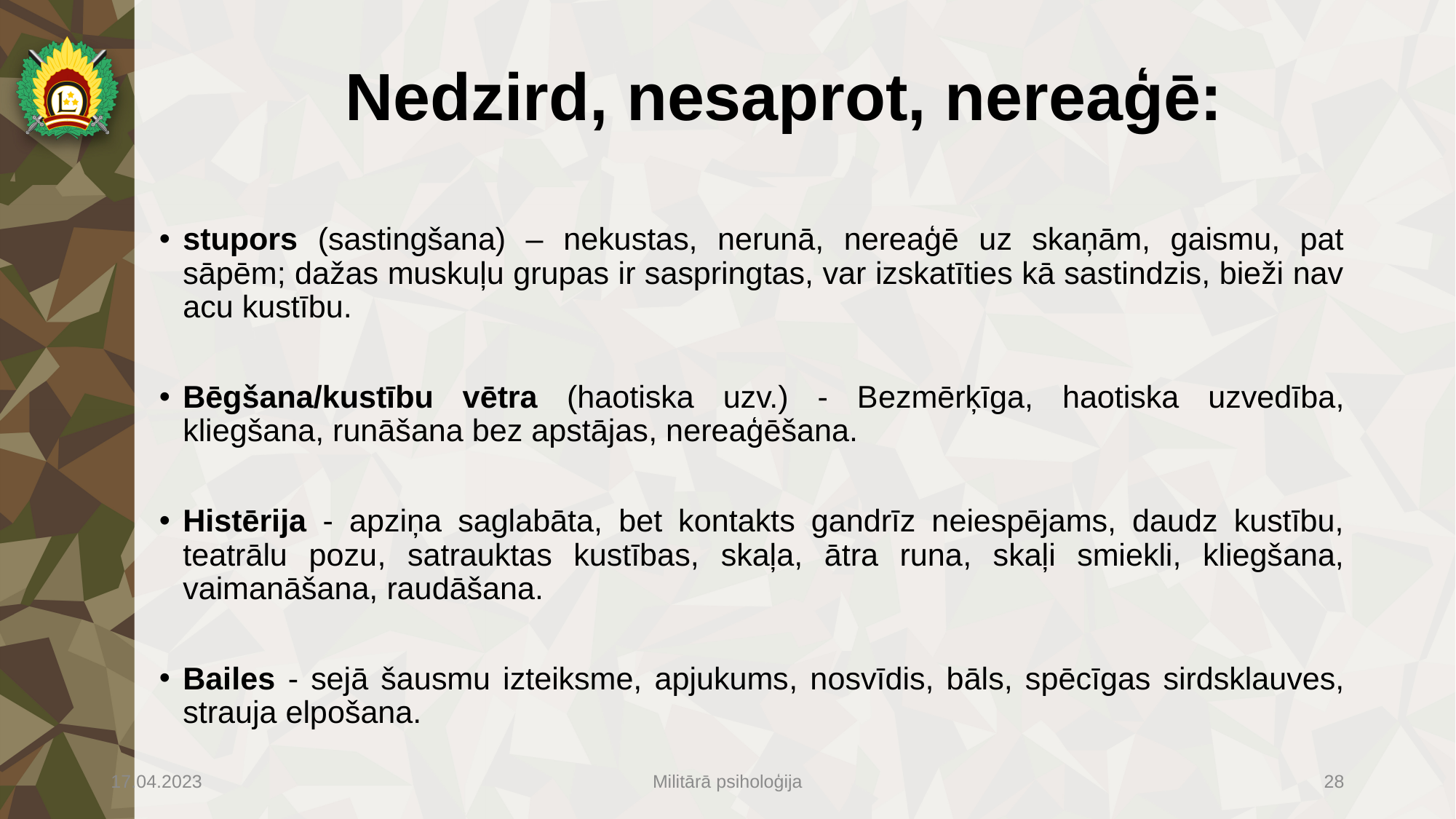

# Nedzird, nesaprot, nereaģē:
stupors (sastingšana) – nekustas, nerunā, nereaģē uz skaņām, gaismu, pat sāpēm; dažas muskuļu grupas ir saspringtas, var izskatīties kā sastindzis, bieži nav acu kustību.

Bēgšana/kustību vētra (haotiska uzv.) - Bezmērķīga, haotiska uzvedība, kliegšana, runāšana bez apstājas, nereaģēšana.

Histērija - apziņa saglabāta, bet kontakts gandrīz neiespējams, daudz kustību, teatrālu pozu, satrauktas kustības, skaļa, ātra runa, skaļi smiekli, kliegšana, vaimanāšana, raudāšana.

Bailes - sejā šausmu izteiksme, apjukums, nosvīdis, bāls, spēcīgas sirdsklauves, strauja elpošana.

17.04.2023
Militārā psiholoģija
28